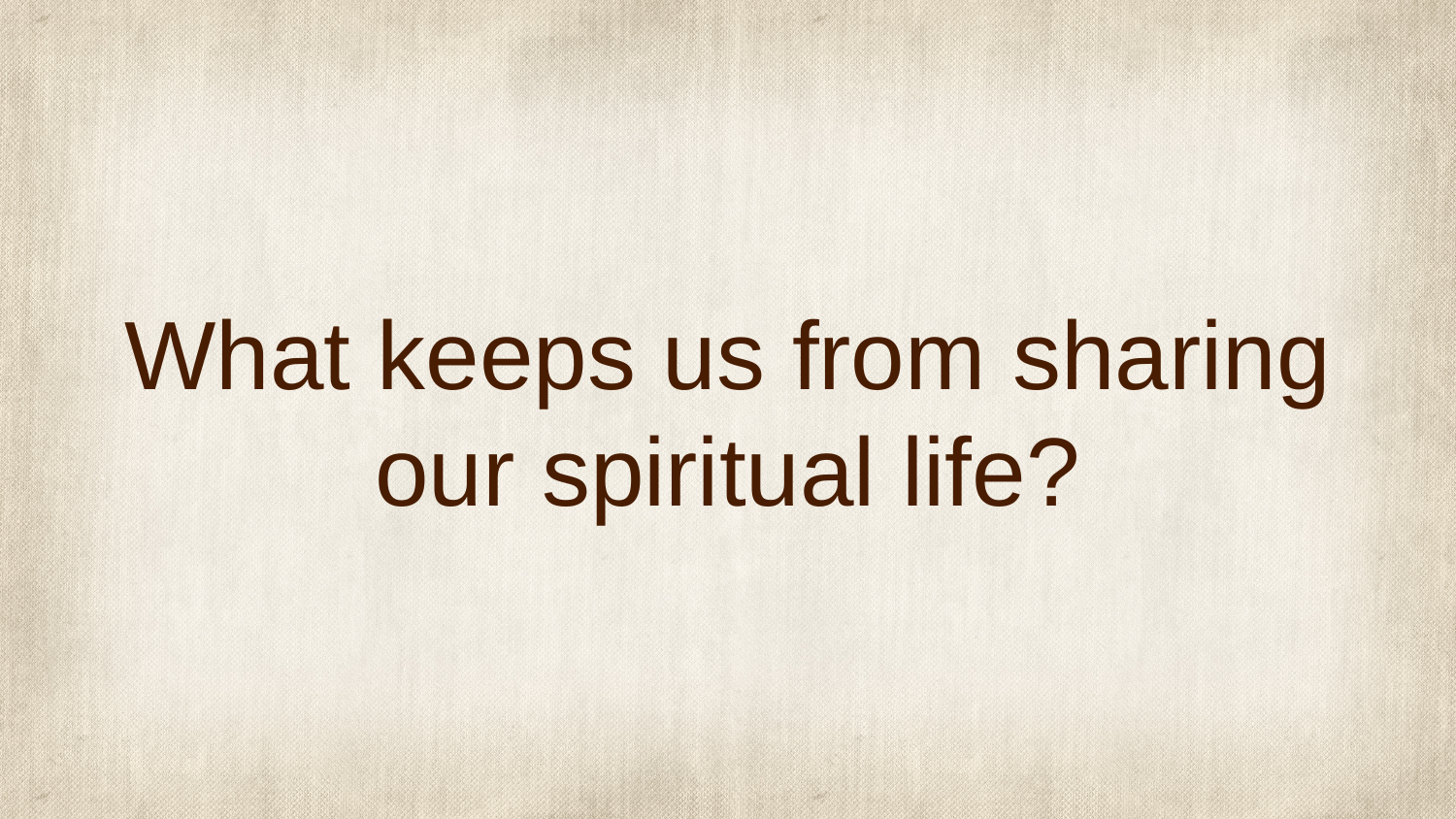

# What keeps us from sharing our spiritual life?